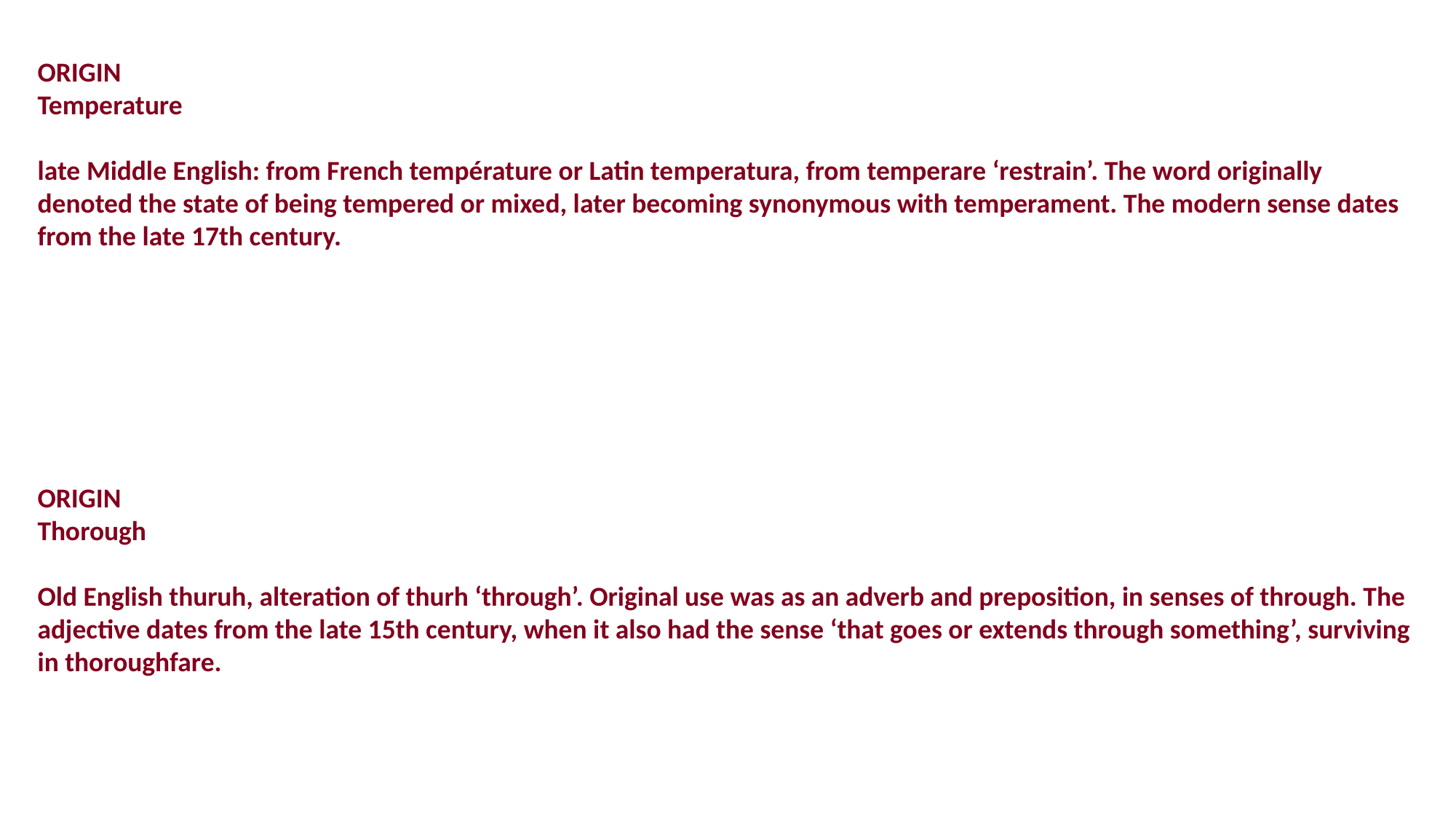

ORIGIN
Temperature

late Middle English: from French température or Latin temperatura, from temperare ‘restrain’. The word originally denoted the state of being tempered or mixed, later becoming synonymous with temperament. The modern sense dates from the late 17th century.

ORIGIN
Thorough

Old English thuruh, alteration of thurh ‘through’. Original use was as an adverb and preposition, in senses of through. The adjective dates from the late 15th century, when it also had the sense ‘that goes or extends through something’, surviving in thoroughfare.